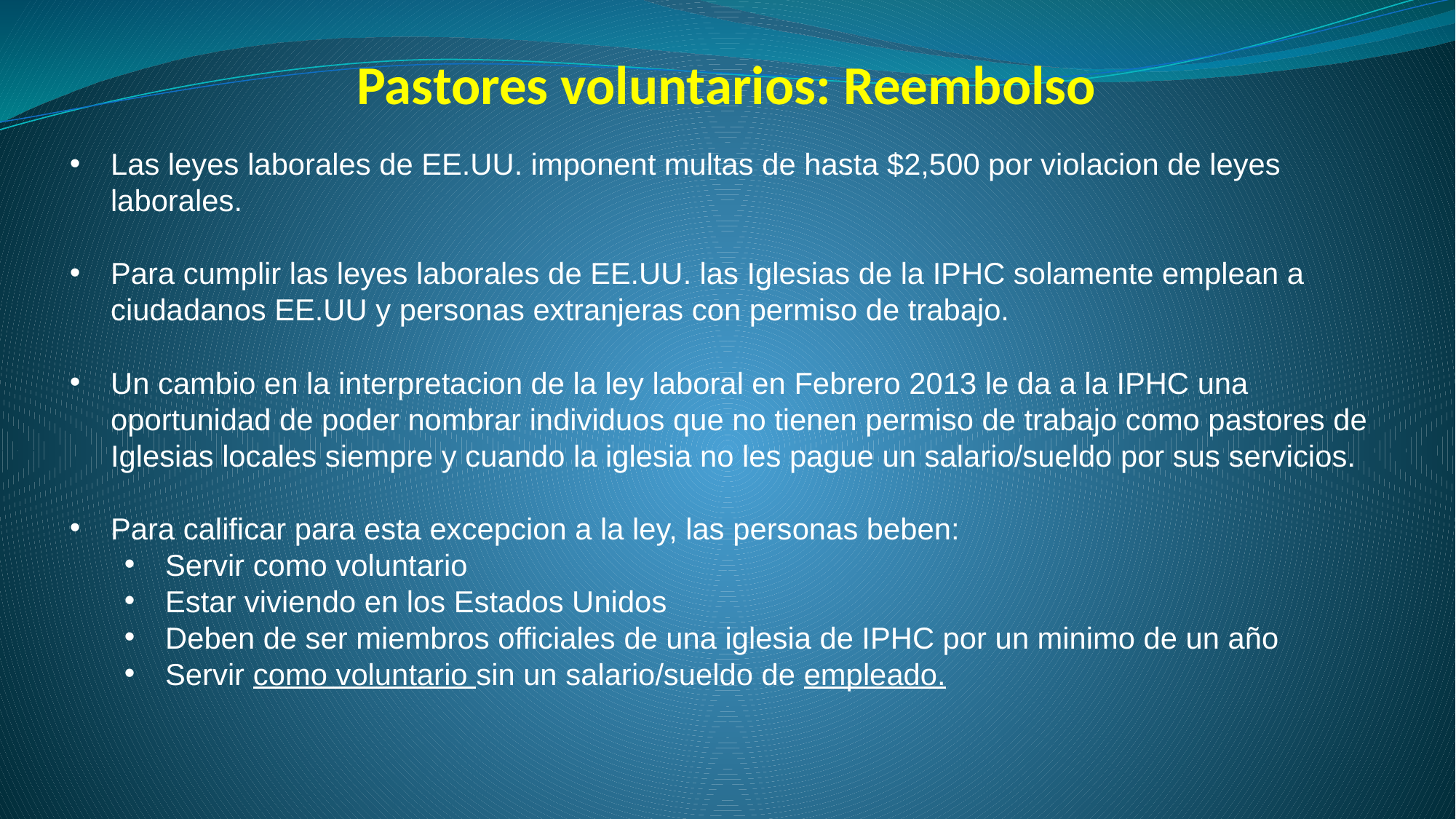

# Pastores voluntarios: Reembolso
Las leyes laborales de EE.UU. imponent multas de hasta $2,500 por violacion de leyes laborales.

Para cumplir las leyes laborales de EE.UU. las Iglesias de la IPHC solamente emplean a ciudadanos EE.UU y personas extranjeras con permiso de trabajo.

Un cambio en la interpretacion de la ley laboral en Febrero 2013 le da a la IPHC una oportunidad de poder nombrar individuos que no tienen permiso de trabajo como pastores de Iglesias locales siempre y cuando la iglesia no les pague un salario/sueldo por sus servicios.

Para calificar para esta excepcion a la ley, las personas beben:
Servir como voluntario
Estar viviendo en los Estados Unidos
Deben de ser miembros officiales de una iglesia de IPHC por un minimo de un año
Servir como voluntario sin un salario/sueldo de empleado.

P-152